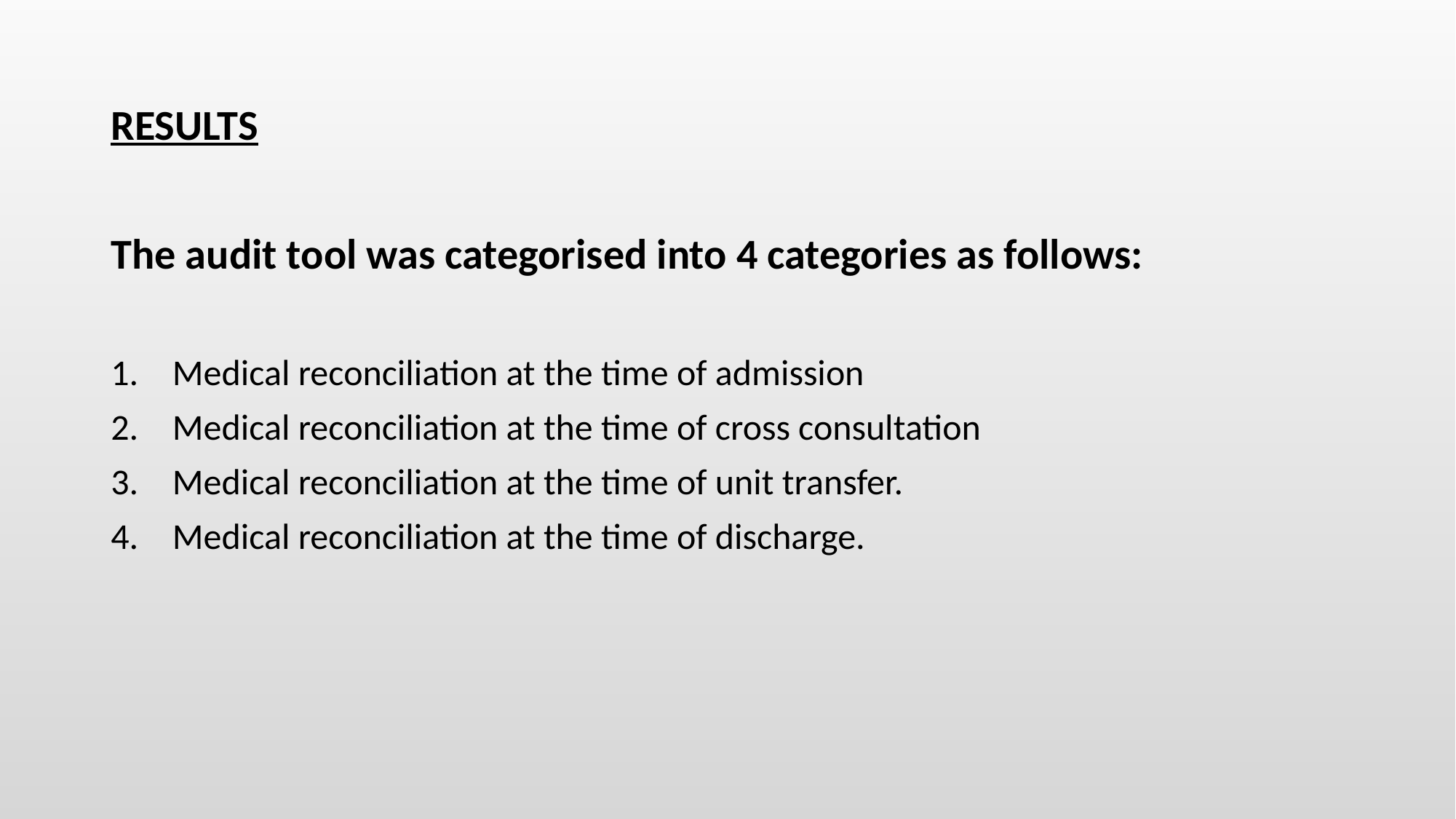

# RESULTS
The audit tool was categorised into 4 categories as follows:

Medical reconciliation at the time of admission
Medical reconciliation at the time of cross consultation
Medical reconciliation at the time of unit transfer.
Medical reconciliation at the time of discharge.